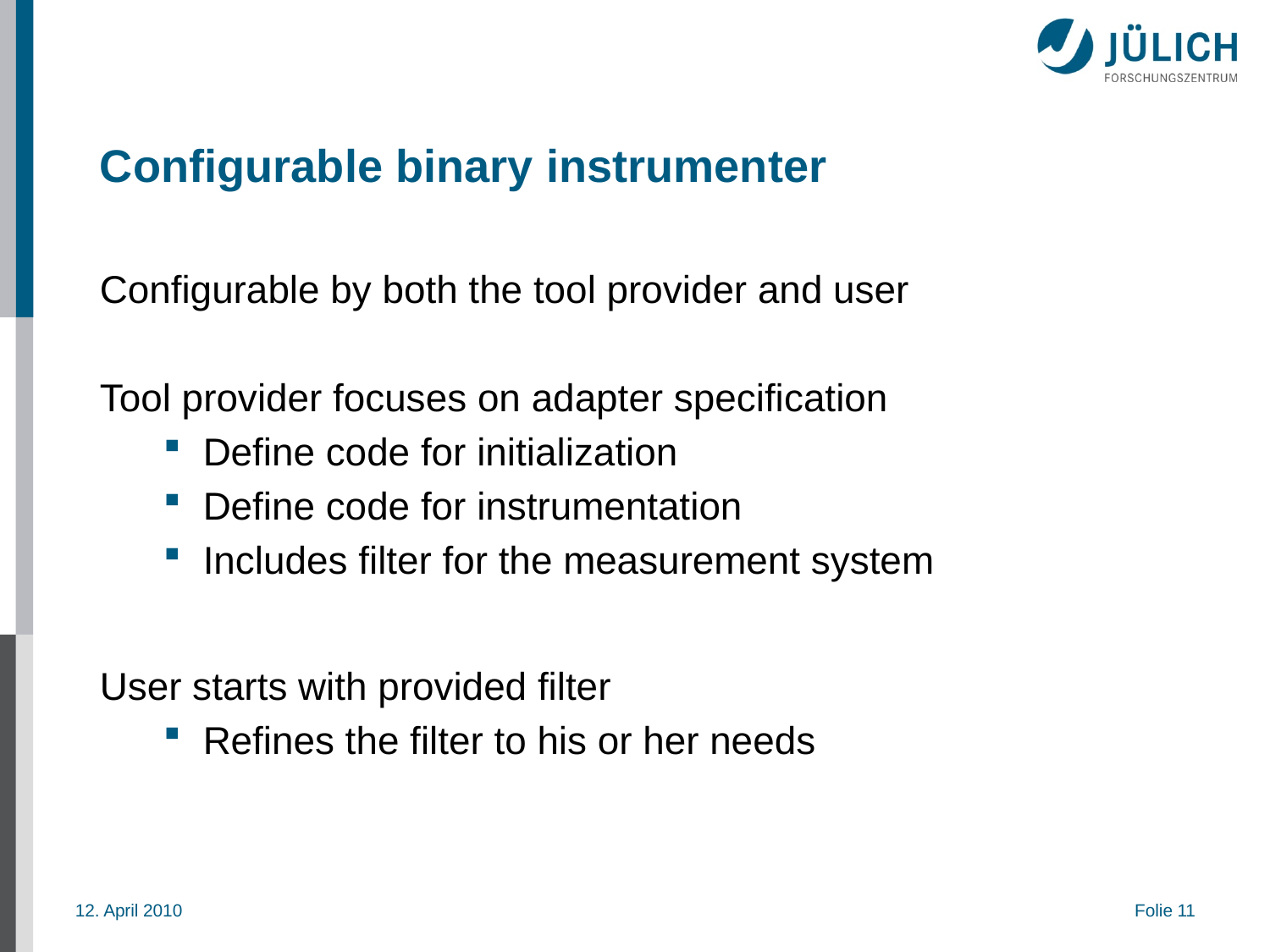

# Configurable binary instrumenter
Configurable by both the tool provider and user

Tool provider focuses on adapter specification
Define code for initialization
Define code for instrumentation
Includes filter for the measurement system

User starts with provided filter
Refines the filter to his or her needs